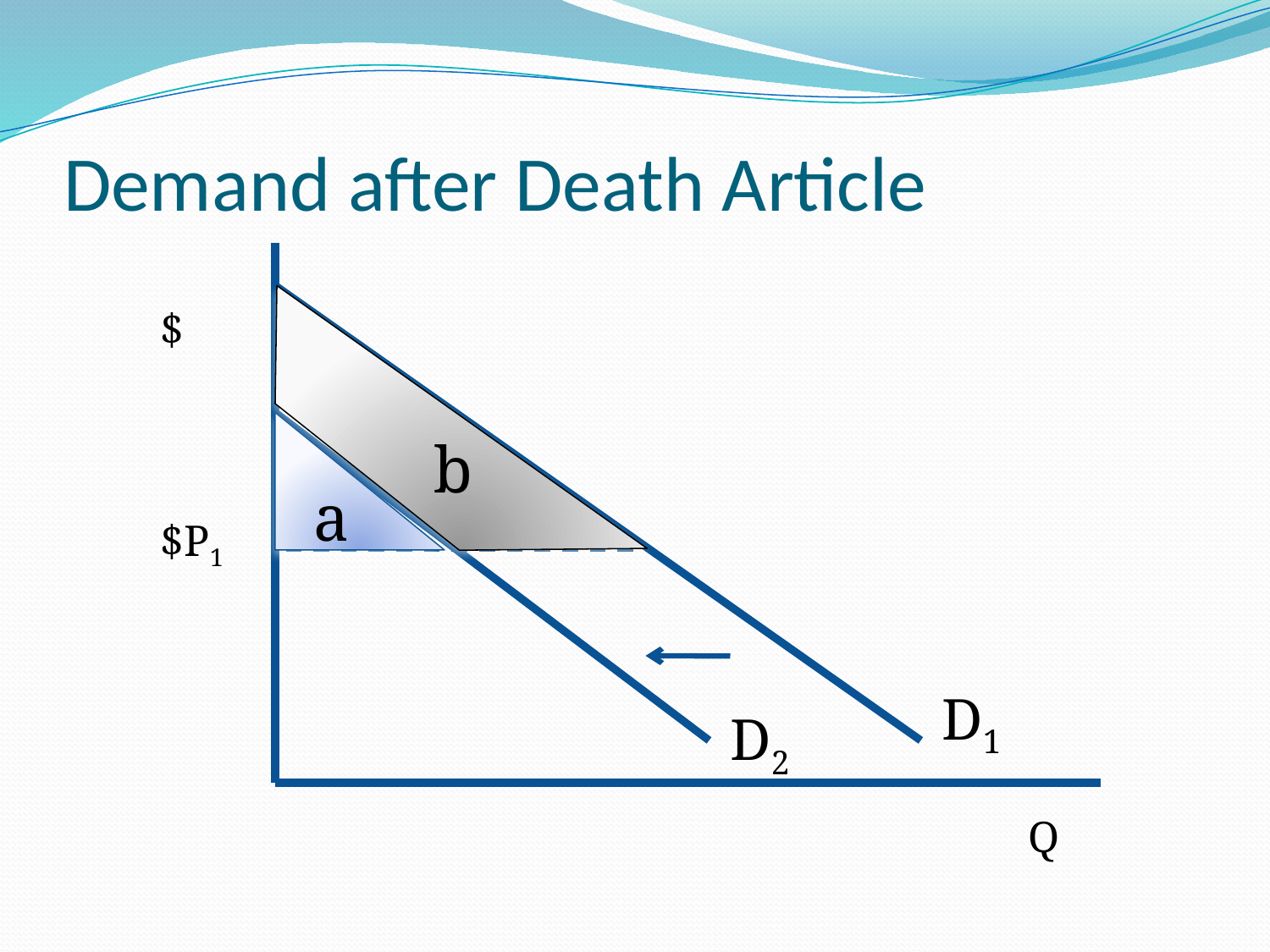

# Demand after Death Article

$
a
b
$P1
D1
D2
Q